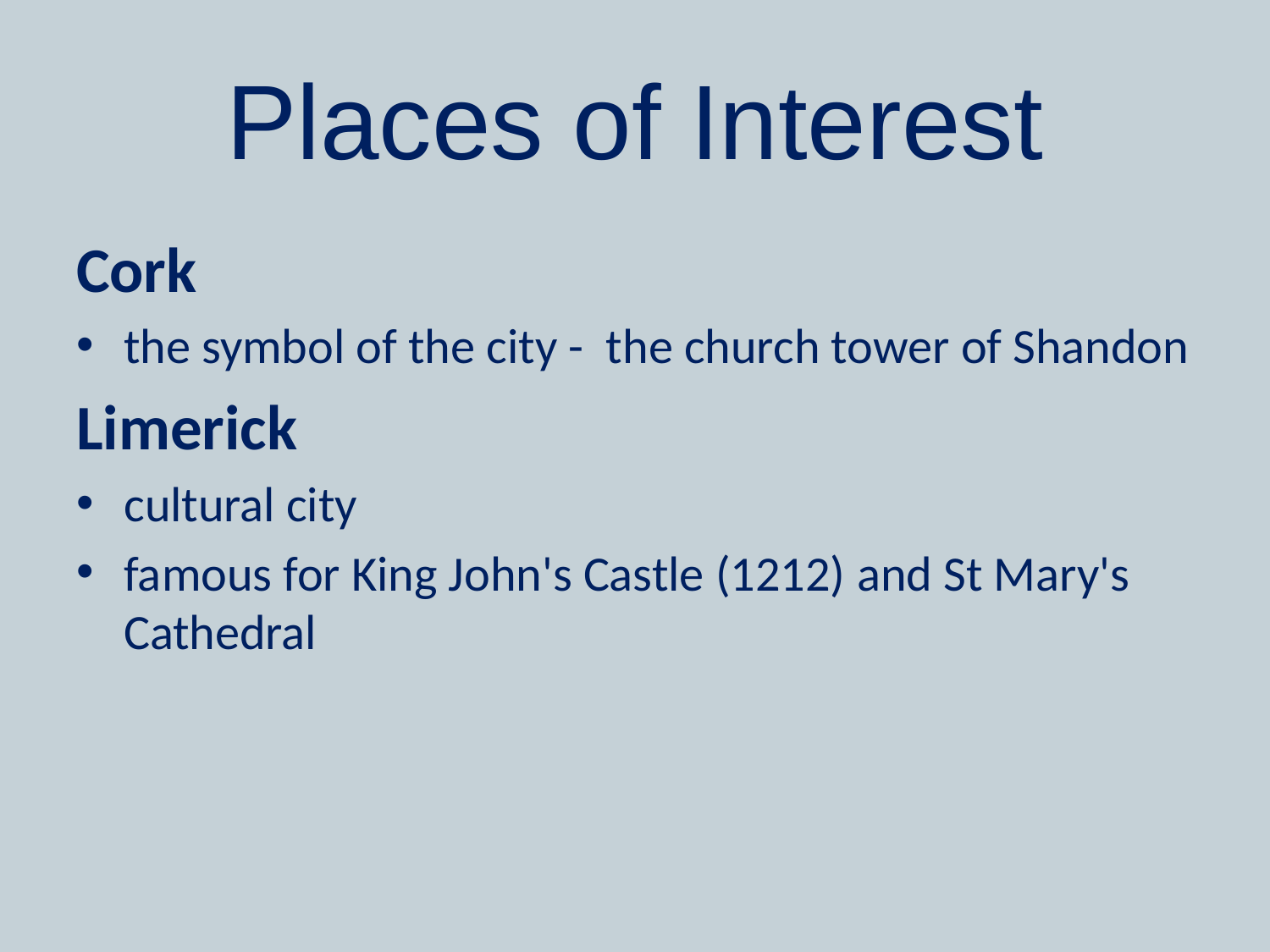

# Places of Interest
Cork
the symbol of the city -  the church tower of Shandon
Limerick
cultural city
famous for King John's Castle (1212) and St Mary's Cathedral